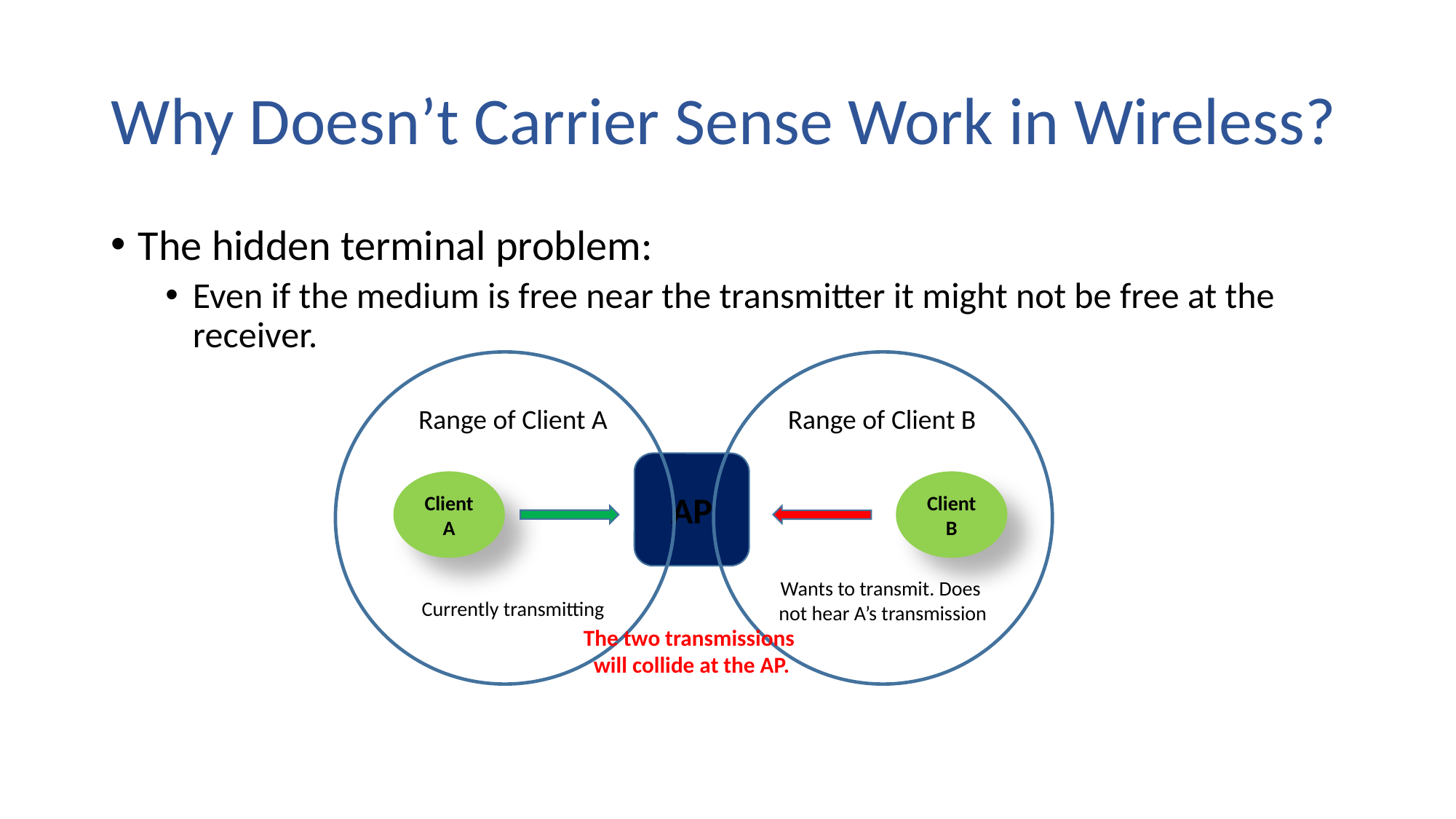

# Why Doesn’t Carrier Sense Work in Wireless?
The hidden terminal problem:
Even if the medium is free near the transmitter it might not be free at the receiver.

Range of Client A
Range of Client B
AP
Client A
Client B

Wants to transmit. Does
not hear A’s transmission
Currently transmitting
The two transmissions
will collide at the AP.